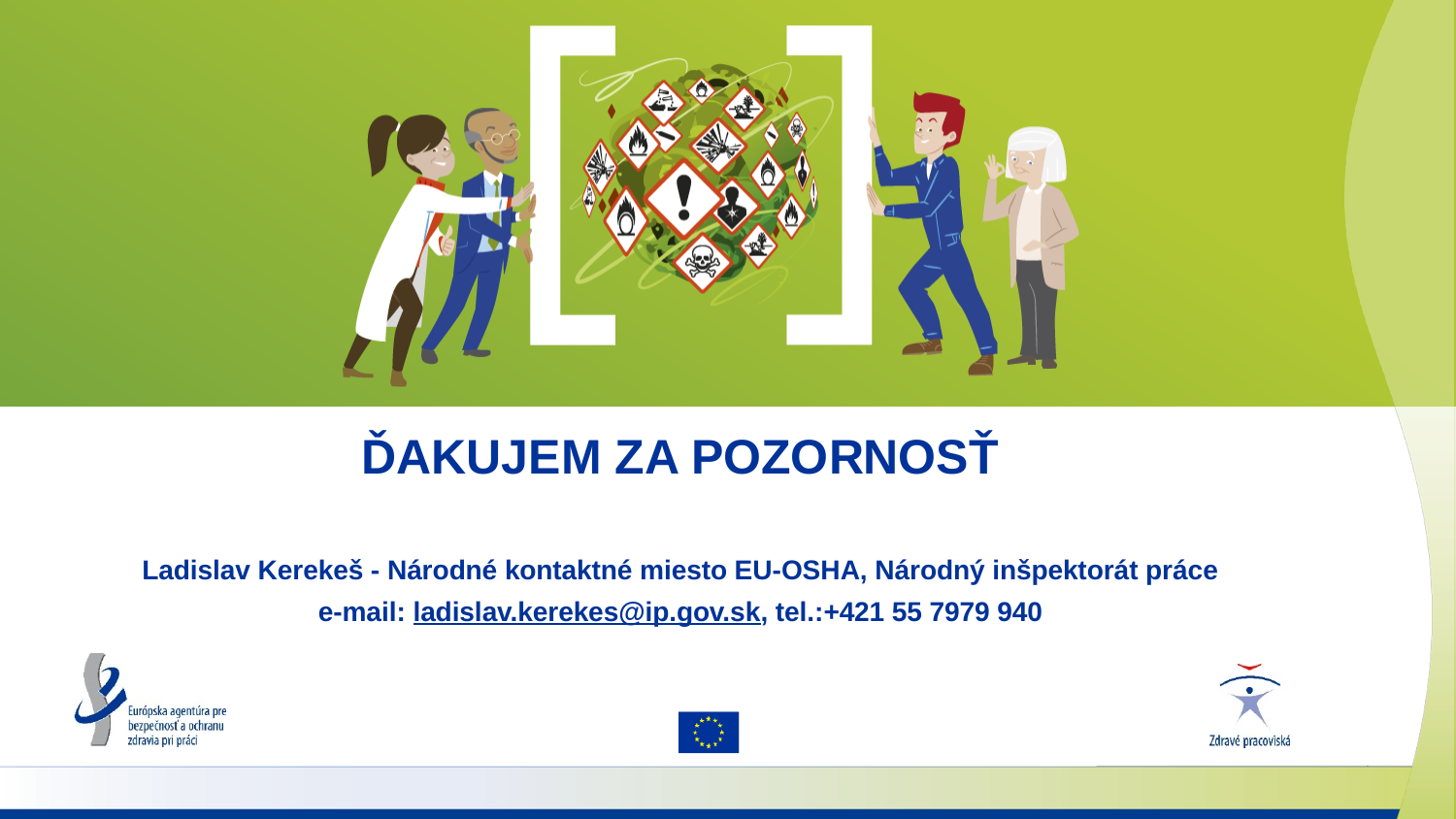

# ĎAKUJEM ZA POZORNOSŤ
Ladislav Kerekeš - Národné kontaktné miesto EU-OSHA, Národný inšpektorát práce
e-mail: ladislav.kerekes@ip.gov.sk, tel.:+421 55 7979 940